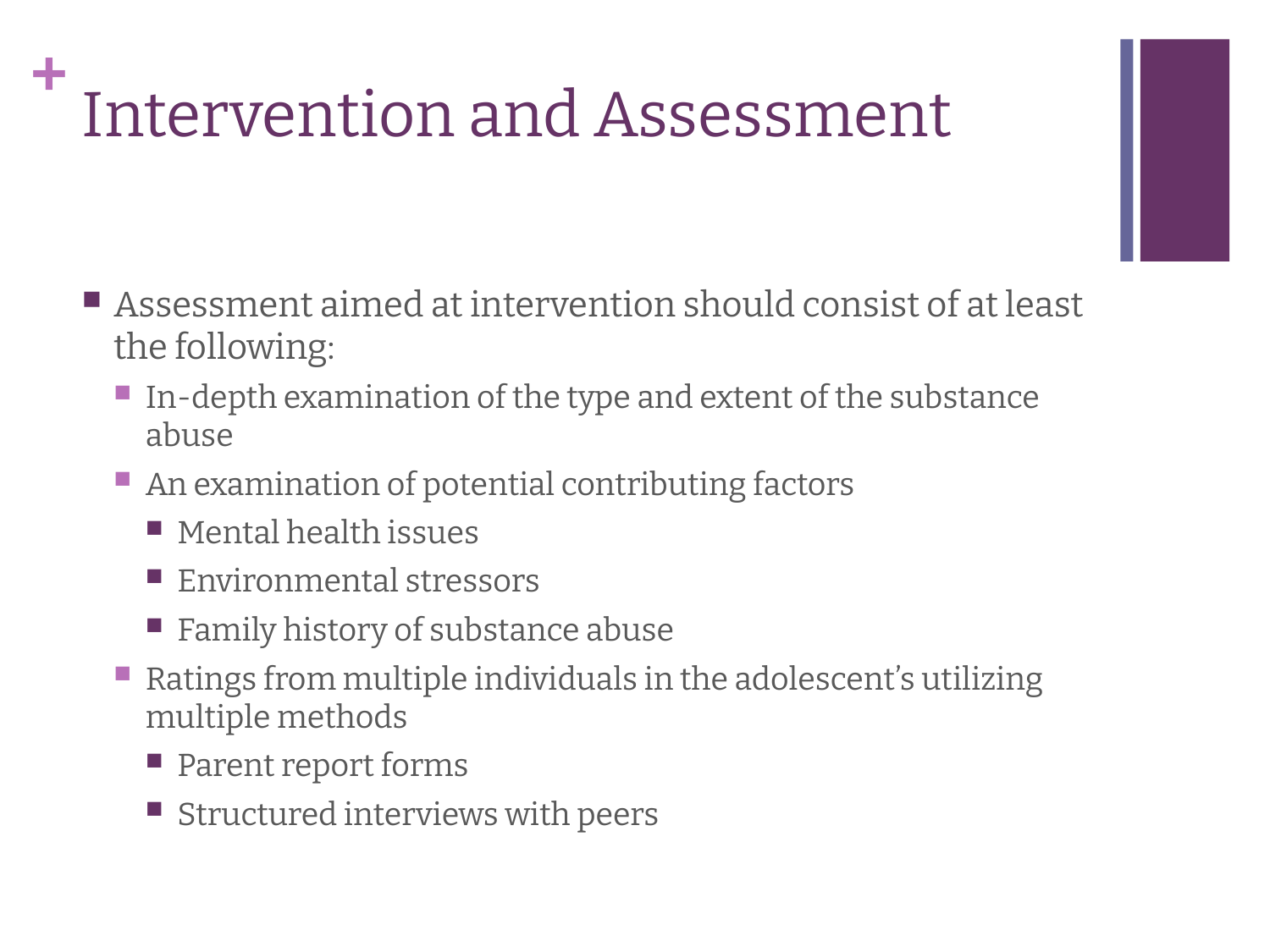

# Intervention and Assessment
Assessment aimed at intervention should consist of at least the following:
In-depth examination of the type and extent of the substance abuse
An examination of potential contributing factors
Mental health issues
Environmental stressors
Family history of substance abuse
Ratings from multiple individuals in the adolescent’s utilizing multiple methods
Parent report forms
Structured interviews with peers